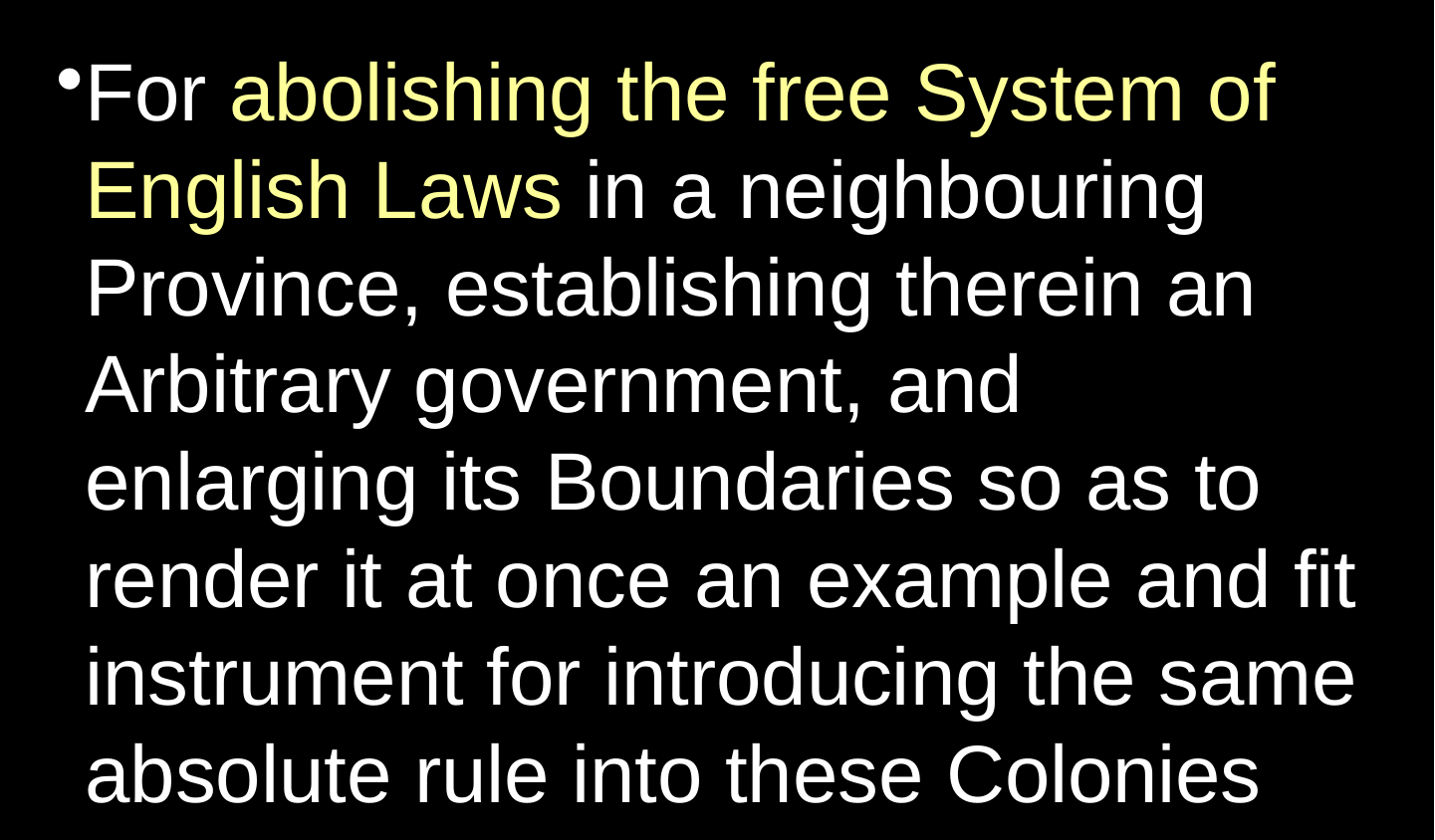

For abolishing the free System of English Laws in a neighbouring Province, establishing therein an Arbitrary government, and enlarging its Boundaries so as to render it at once an example and fit instrument for introducing the same absolute rule into these Colonies